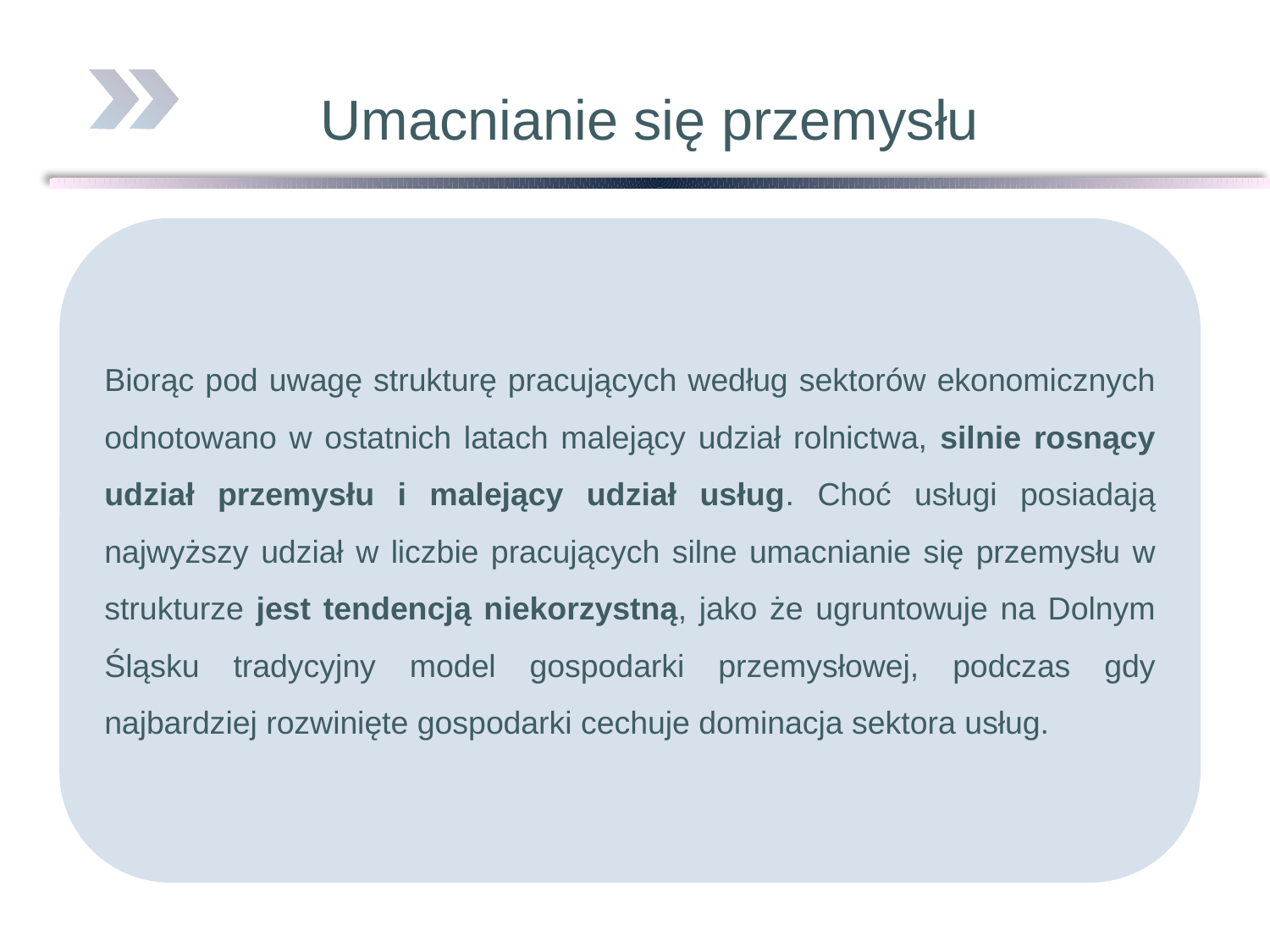

# Umacnianie się przemysłu

Biorąc pod uwagę strukturę pracujących według sektorów ekonomicznych odnotowano w ostatnich latach malejący udział rolnictwa, silnie rosnący udział przemysłu i malejący udział usług. Choć usługi posiadają najwyższy udział w liczbie pracujących silne umacnianie się przemysłu w strukturze jest tendencją niekorzystną, jako że ugruntowuje na Dolnym Śląsku tradycyjny model gospodarki przemysłowej, podczas gdy najbardziej rozwinięte gospodarki cechuje dominacja sektora usług.